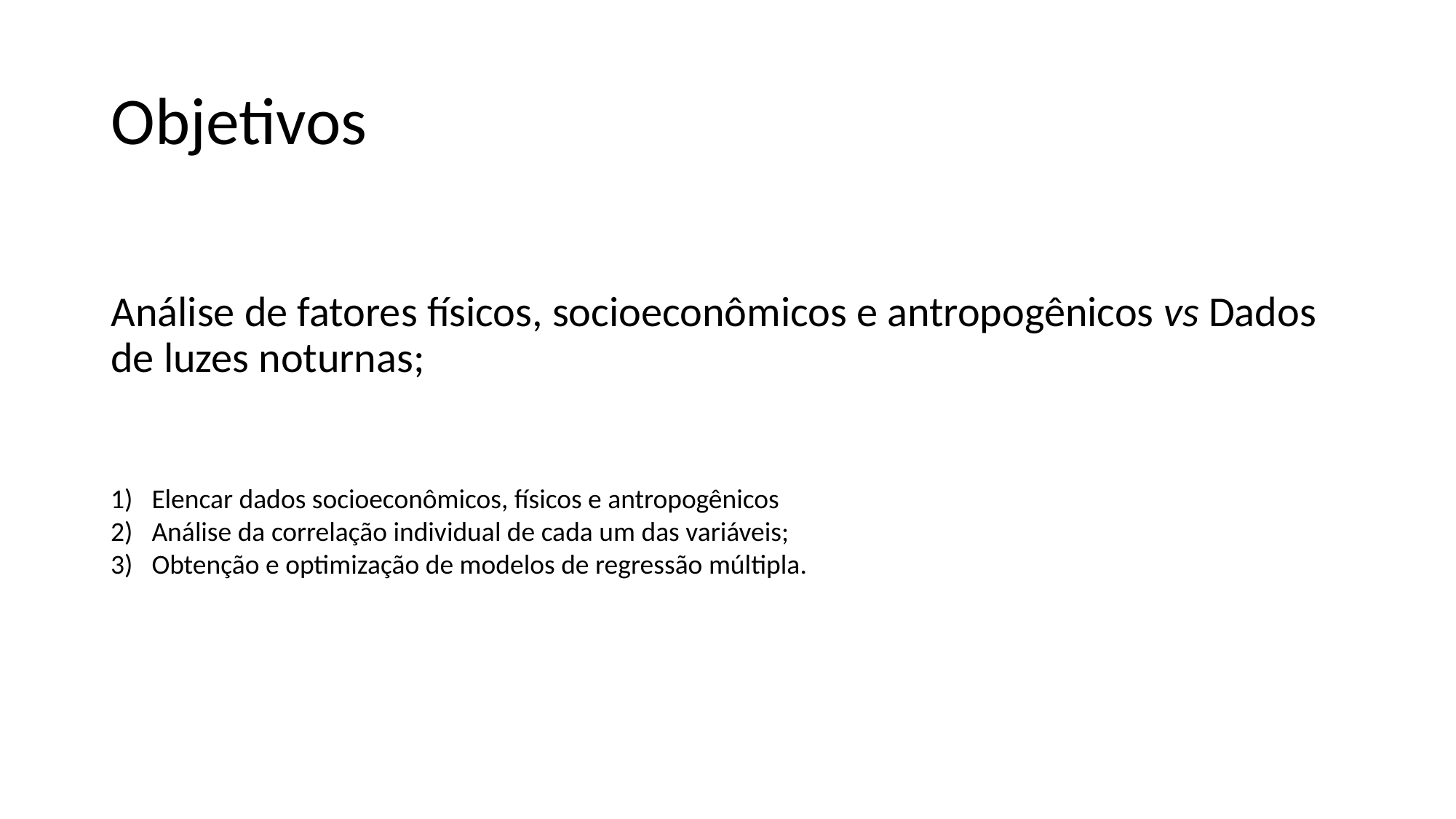

# Objetivos

Análise de fatores físicos, socioeconômicos e antropogênicos vs Dados de luzes noturnas;

Elencar dados socioeconômicos, físicos e antropogênicos
Análise da correlação individual de cada um das variáveis;
Obtenção e optimização de modelos de regressão múltipla.